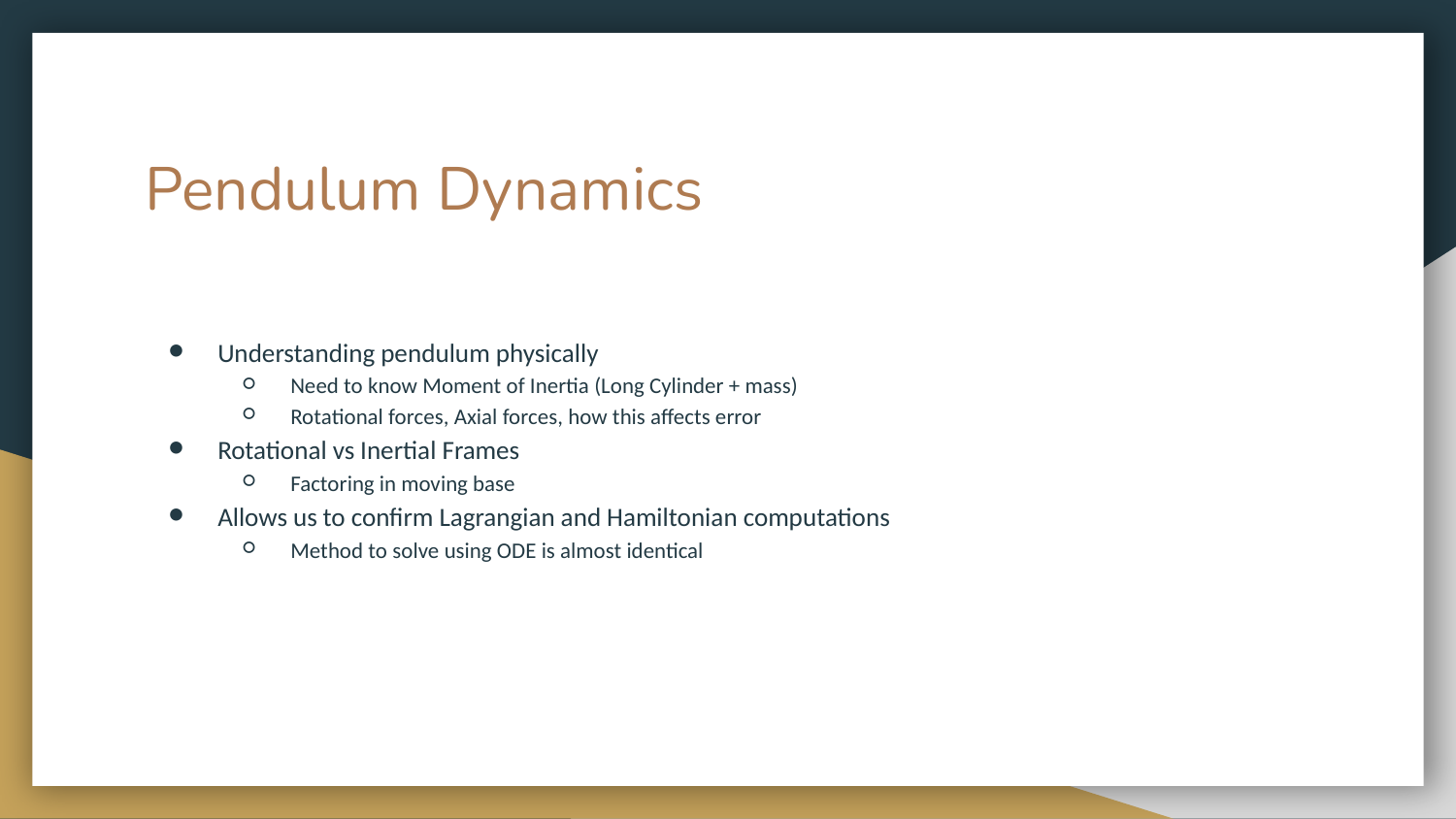

# Pendulum Dynamics
Understanding pendulum physically
Need to know Moment of Inertia (Long Cylinder + mass)
Rotational forces, Axial forces, how this affects error
Rotational vs Inertial Frames
Factoring in moving base
Allows us to confirm Lagrangian and Hamiltonian computations
Method to solve using ODE is almost identical